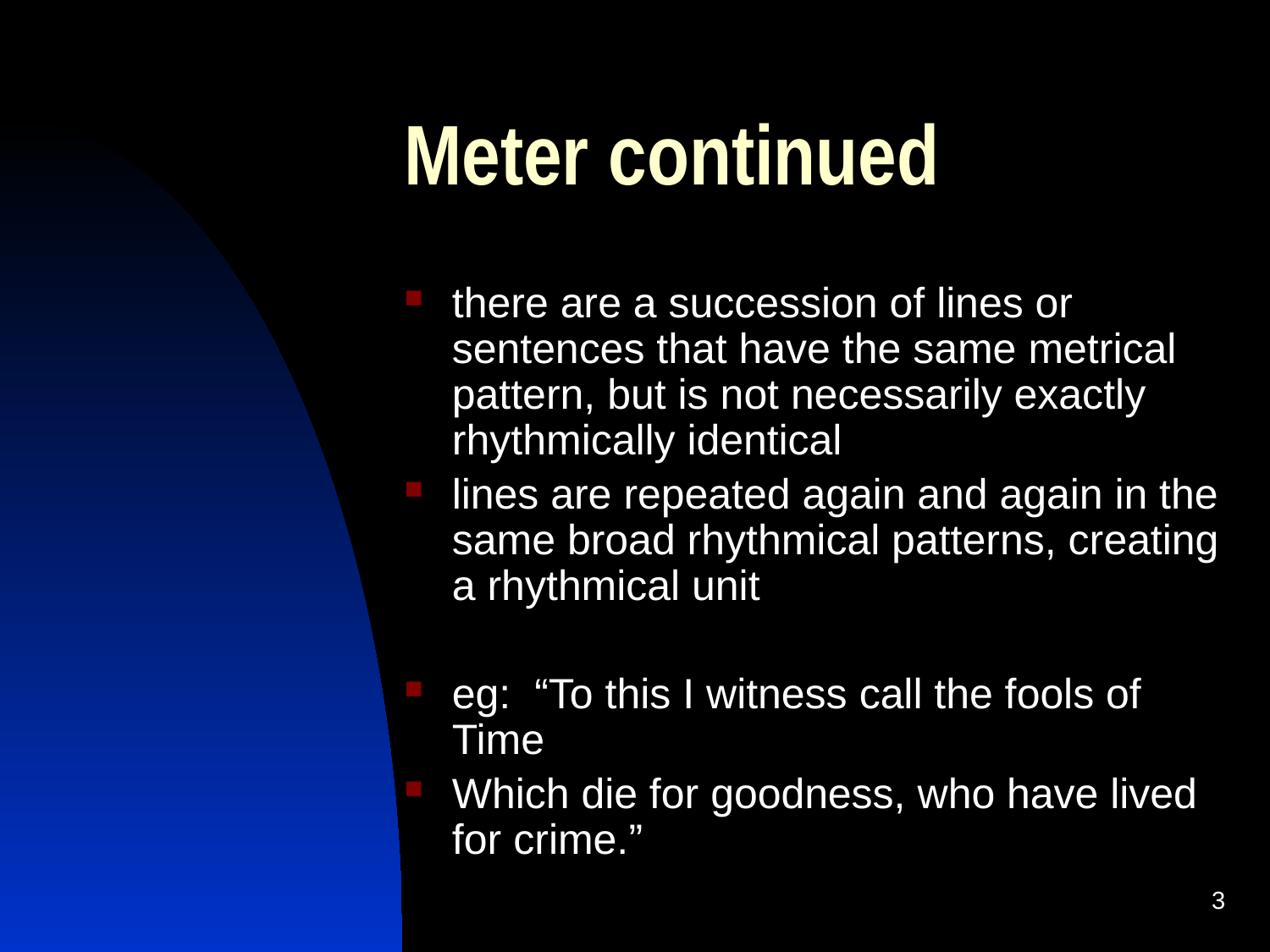

# Meter continued
there are a succession of lines or sentences that have the same metrical pattern, but is not necessarily exactly rhythmically identical
lines are repeated again and again in the same broad rhythmical patterns, creating a rhythmical unit

eg:  “To this I witness call the fools of Time
Which die for goodness, who have lived for crime.”

3